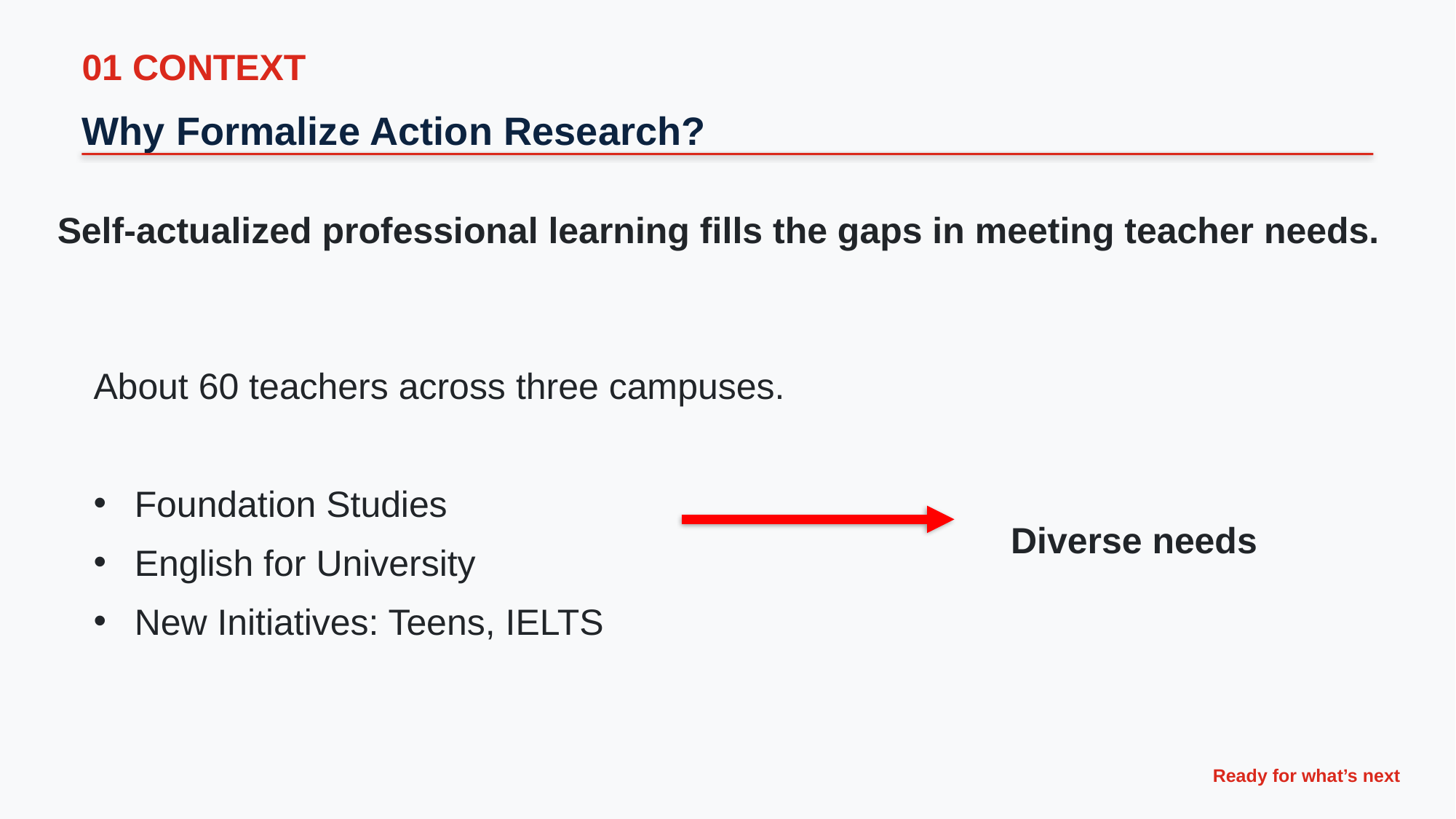

01 CONTEXT
Why Formalize Action Research?

Self-actualized professional learning fills the gaps in meeting teacher needs.
About 60 teachers across three campuses.

Foundation Studies
English for University
New Initiatives: Teens, IELTS
Diverse needs
Ready for what’s next